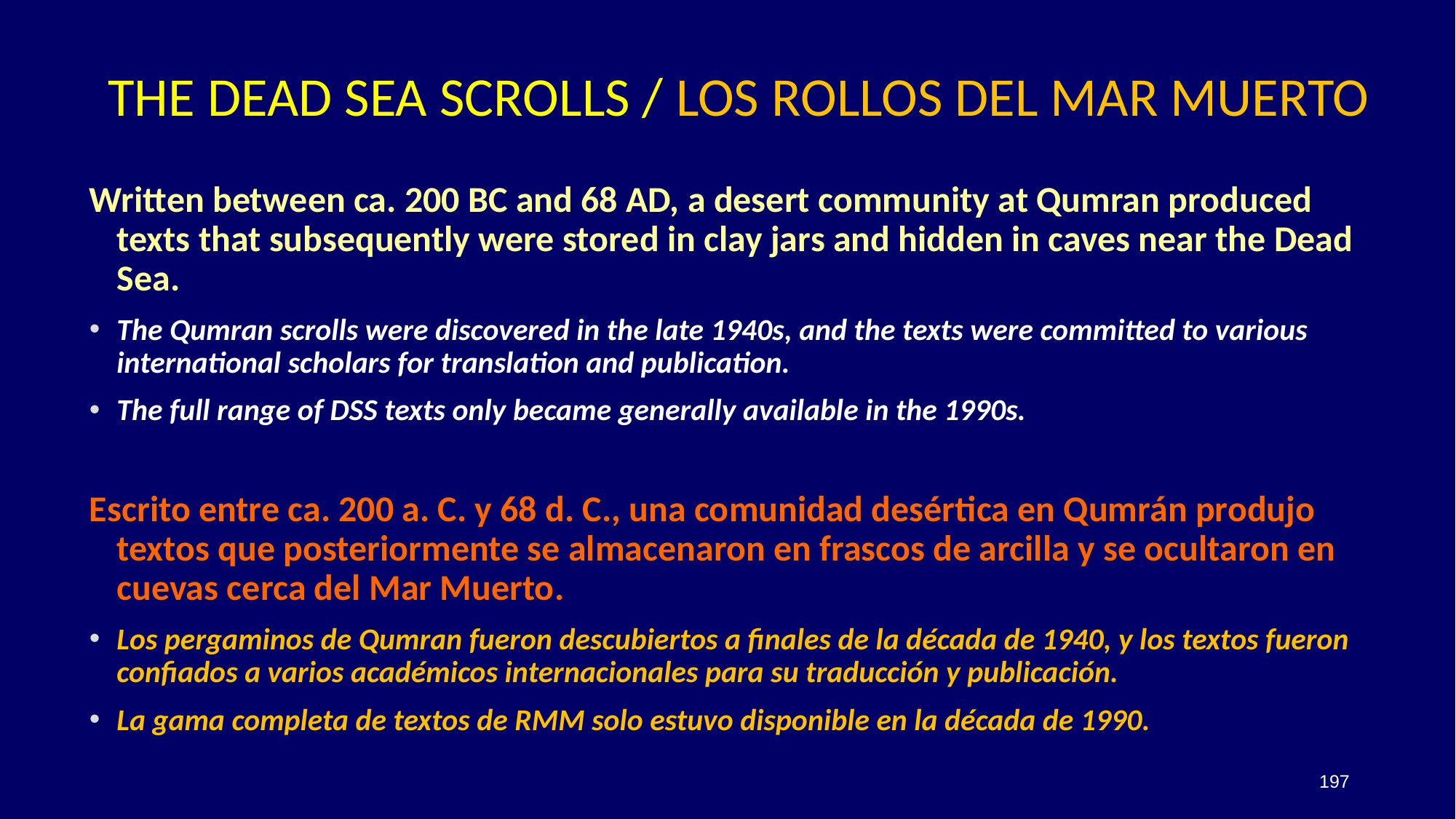

# THE DEAD SEA SCROLLS / LOS ROLLOS DEL MAR MUERTO
Written between ca. 200 BC and 68 AD, a desert community at Qumran produced texts that subsequently were stored in clay jars and hidden in caves near the Dead Sea.
The Qumran scrolls were discovered in the late 1940s, and the texts were committed to various international scholars for translation and publication.
The full range of DSS texts only became generally available in the 1990s.

Escrito entre ca. 200 a. C. y 68 d. C., una comunidad desértica en Qumrán produjo textos que posteriormente se almacenaron en frascos de arcilla y se ocultaron en cuevas cerca del Mar Muerto.
Los pergaminos de Qumran fueron descubiertos a finales de la década de 1940, y los textos fueron confiados a varios académicos internacionales para su traducción y publicación.
La gama completa de textos de RMM solo estuvo disponible en la década de 1990.
197